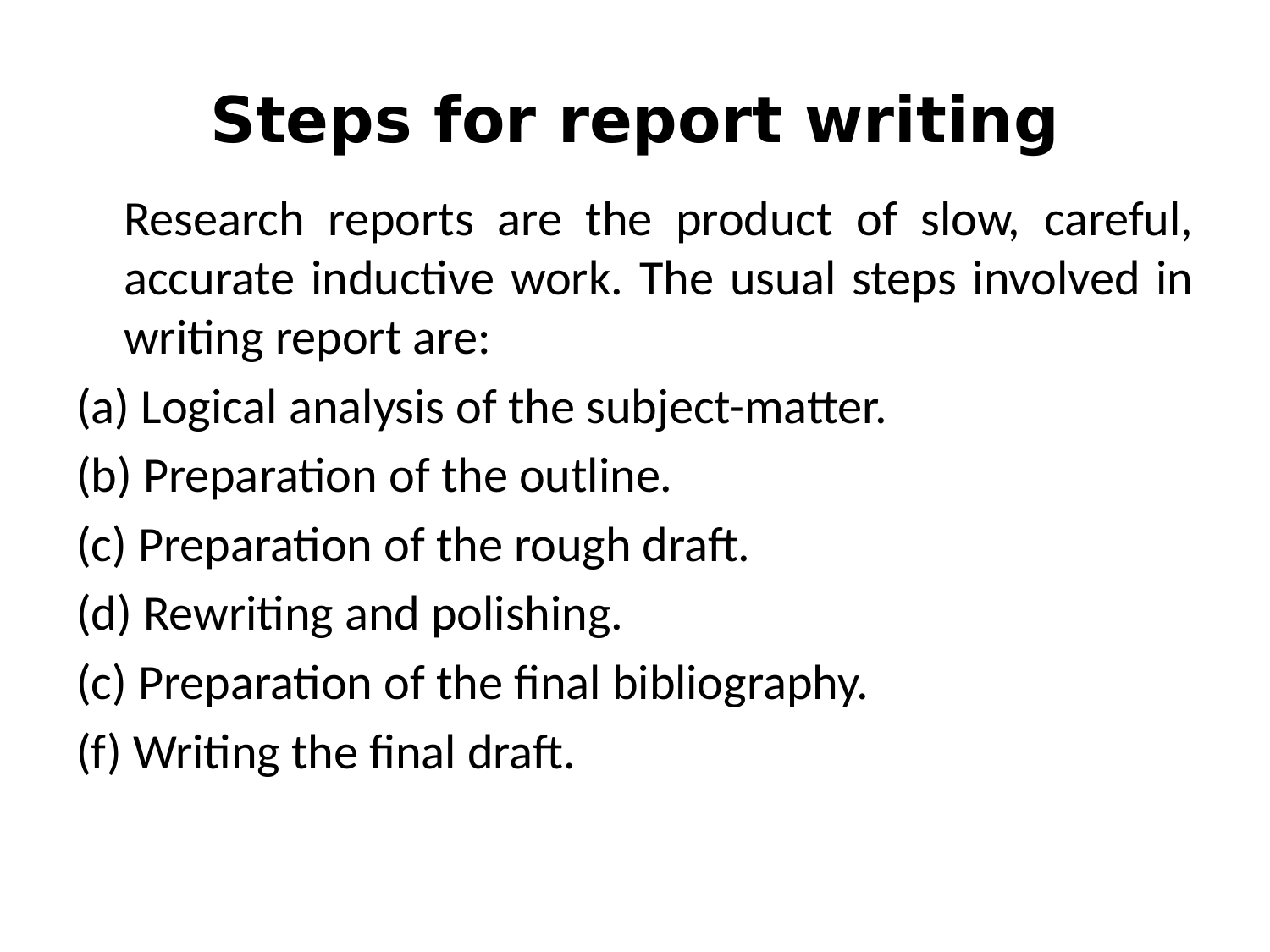

# Steps for report writing
	Research reports are the product of slow, careful, accurate inductive work. The usual steps involved in writing report are:
(a) Logical analysis of the subject-matter.
(b) Preparation of the outline.
(c) Preparation of the rough draft.
(d) Rewriting and polishing.
(c) Preparation of the final bibliography.
(f) Writing the final draft.